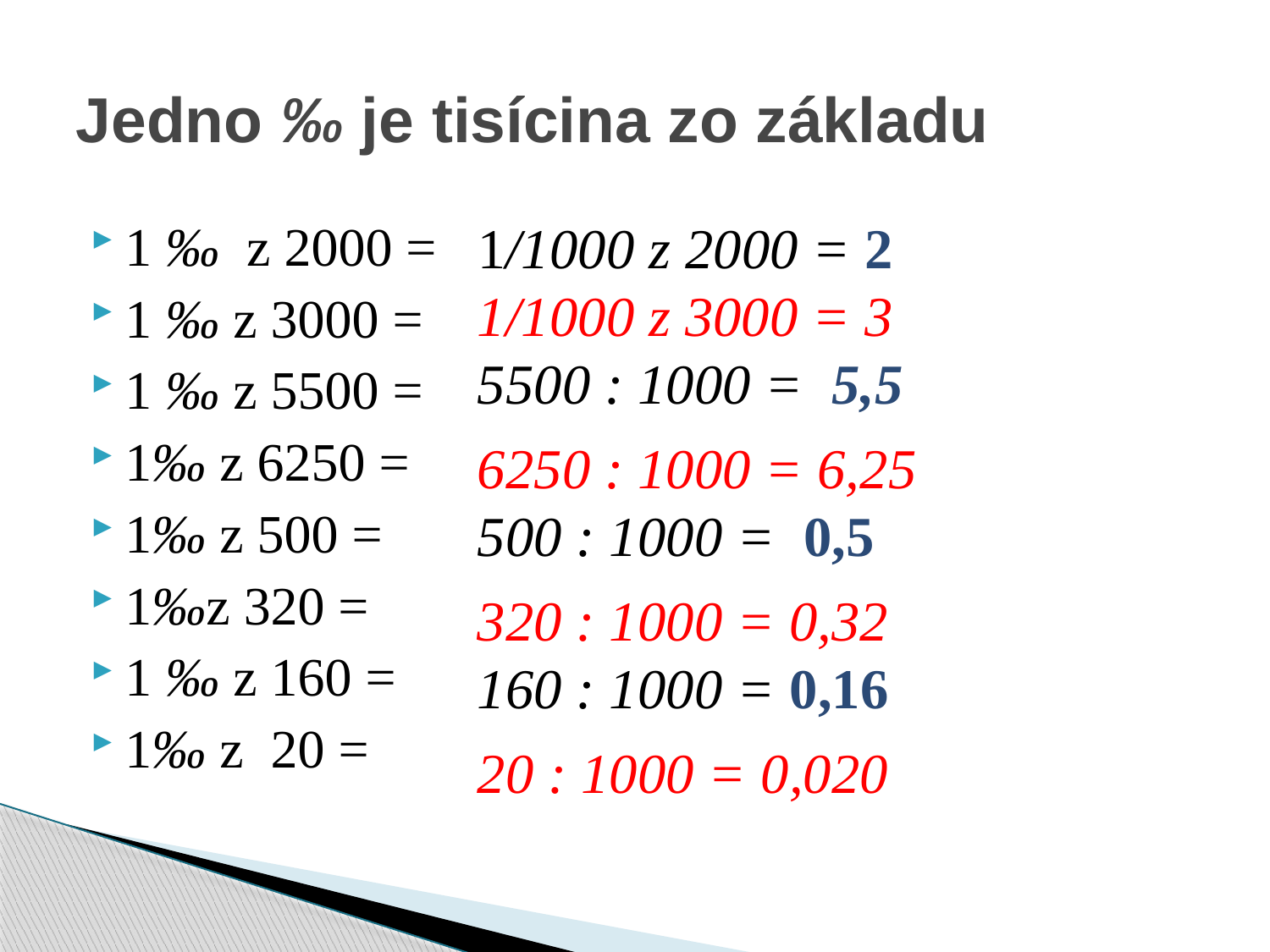

# Jedno ‰ je tisícina zo základu
1 ‰  z 2000 =
1 ‰ z 3000 =
1 ‰ z 5500 =
1‰ z 6250 =
1‰ z 500 =
1‰z 320 =
1 ‰ z 160 =
1‰ z  20 =

1/1000 z 2000 = 2
1/1000 z 3000 = 3
5500 : 1000 =  5,5

6250 : 1000 = 6,25
500 : 1000 =  0,5

320 : 1000 = 0,32
160 : 1000 = 0,16

20 : 1000 = 0,020